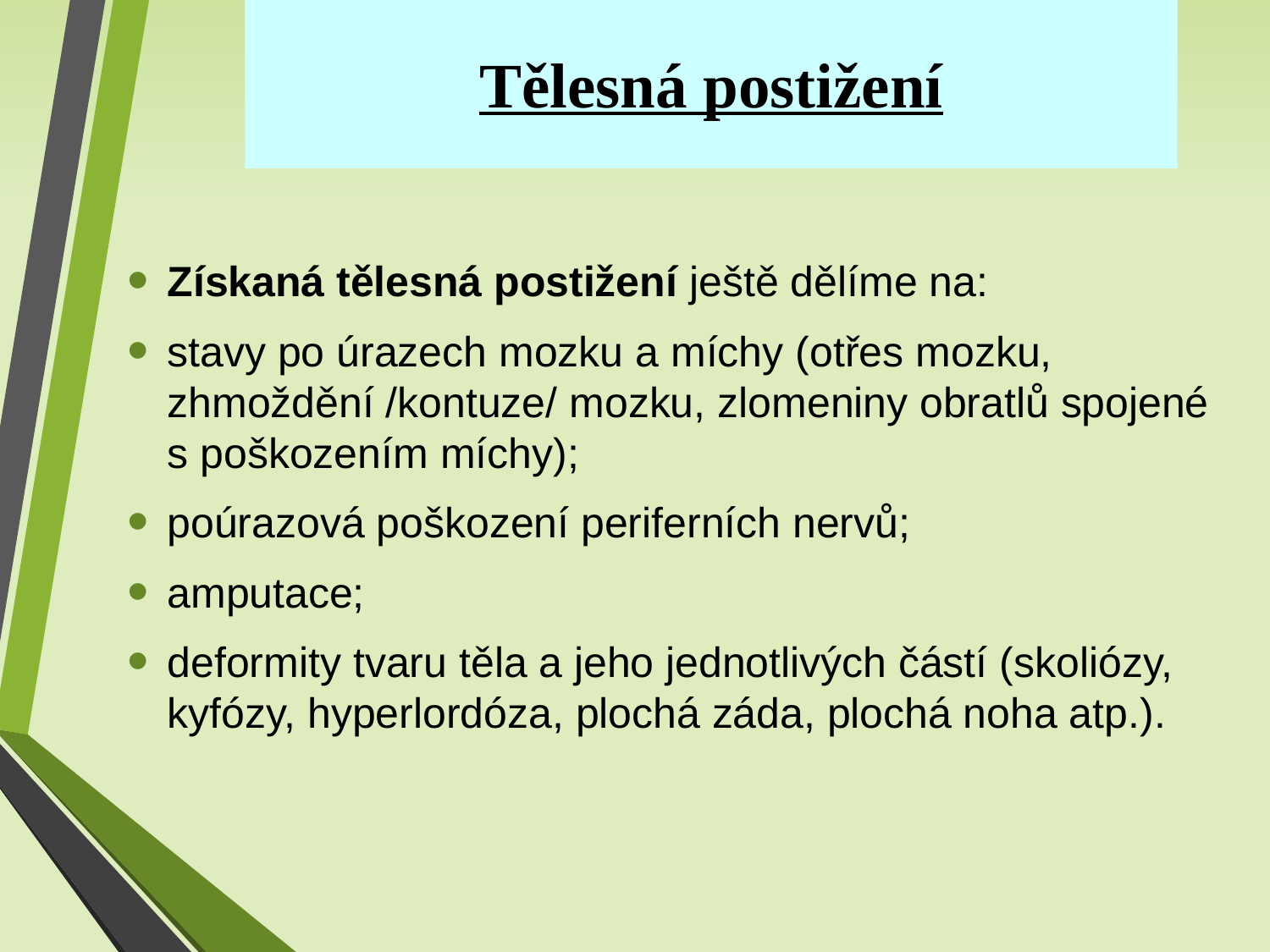

Tělesná postižení
Získaná tělesná postižení ještě dělíme na:
stavy po úrazech mozku a míchy (otřes mozku, zhmoždění /kontuze/ mozku, zlomeniny obratlů spojené s poškozením míchy);
poúrazová poškození periferních nervů;
amputace;
deformity tvaru těla a jeho jednotlivých částí (skoliózy, kyfózy, hyperlordóza, plochá záda, plochá noha atp.).